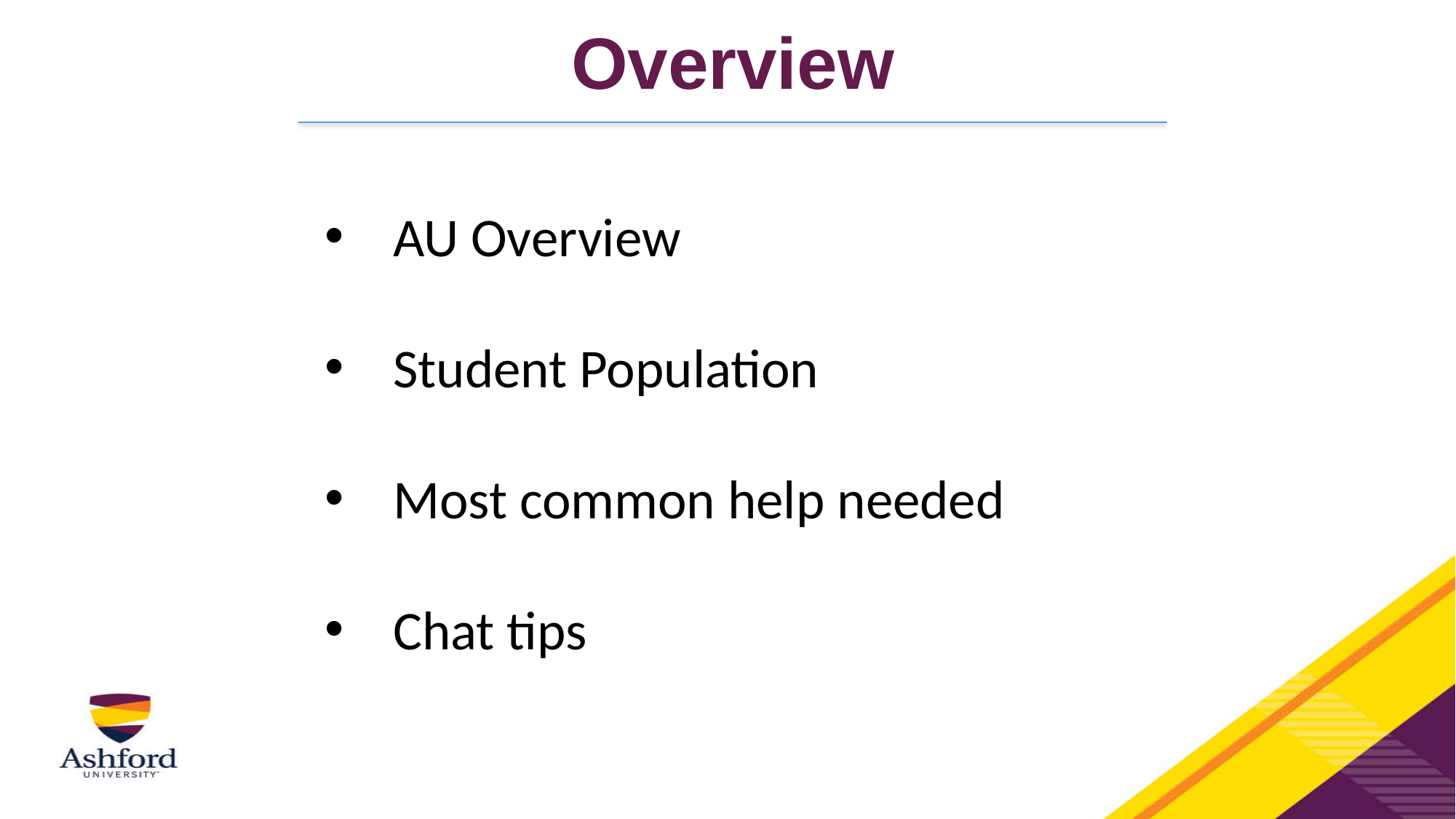

Overview
AU Overview

Student Population

Most common help needed

Chat tips